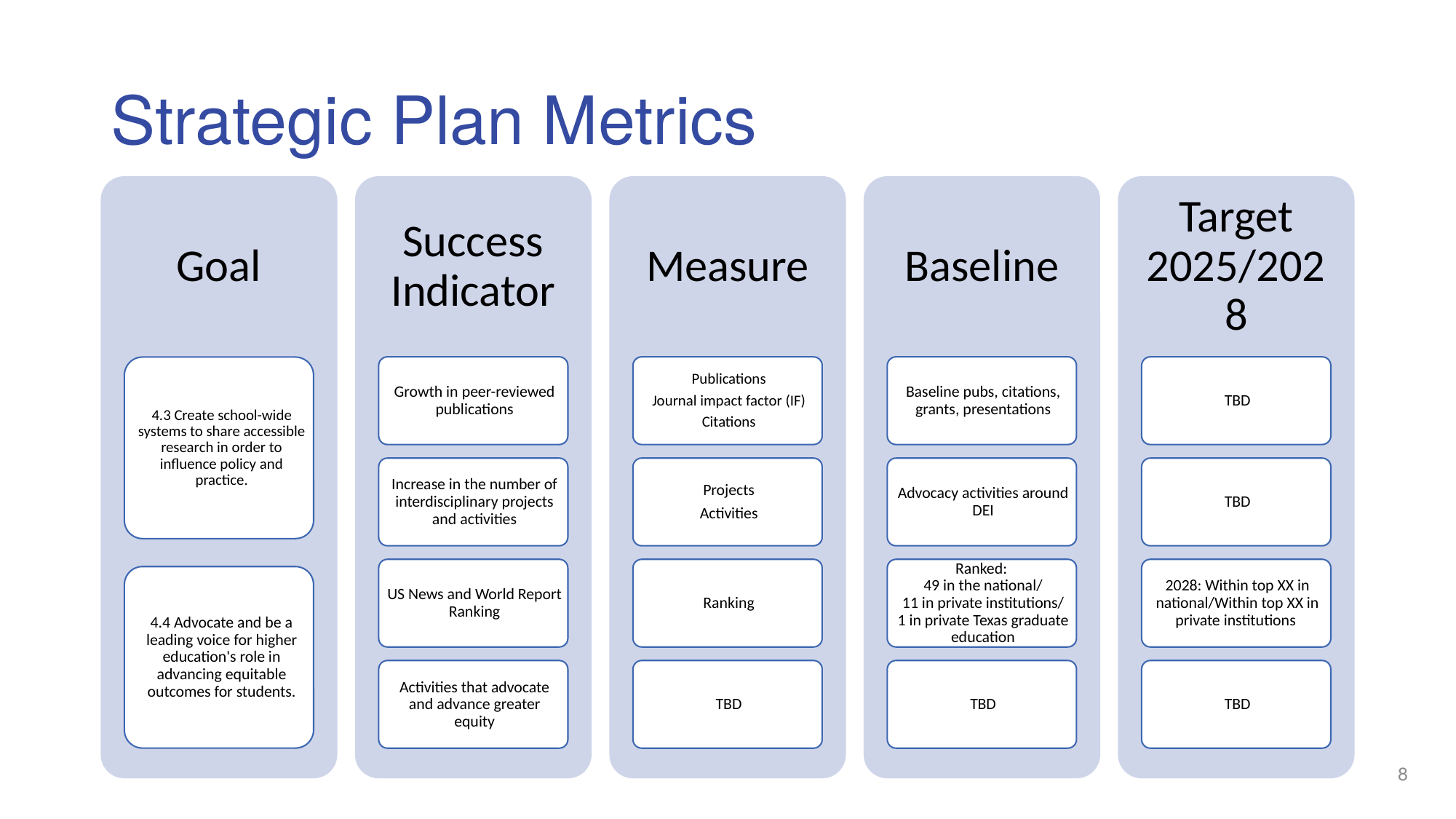

# Strategic Plan Metrics
Goal
4.3 Create school-wide systems to share accessible research in order to influence policy and practice.
4.4 Advocate and be a leading voice for higher education's role in advancing equitable outcomes for students.
Success Indicator
Growth in peer-reviewed publications
Increase in the number of interdisciplinary projects and activities
US News and World Report Ranking
Activities that advocate and advance greater equity
Measure
Publications
Journal impact factor (IF)
Citations
Projects
Activities
Ranking
TBD
Baseline
Baseline pubs, citations, grants, presentations
Advocacy activities around DEI
Ranked:
49 in the national/
11 in private institutions/
1 in private Texas graduate education
TBD
Target 2025/2028
TBD
TBD
2028: Within top XX in national/Within top XX in private institutions
TBD
8